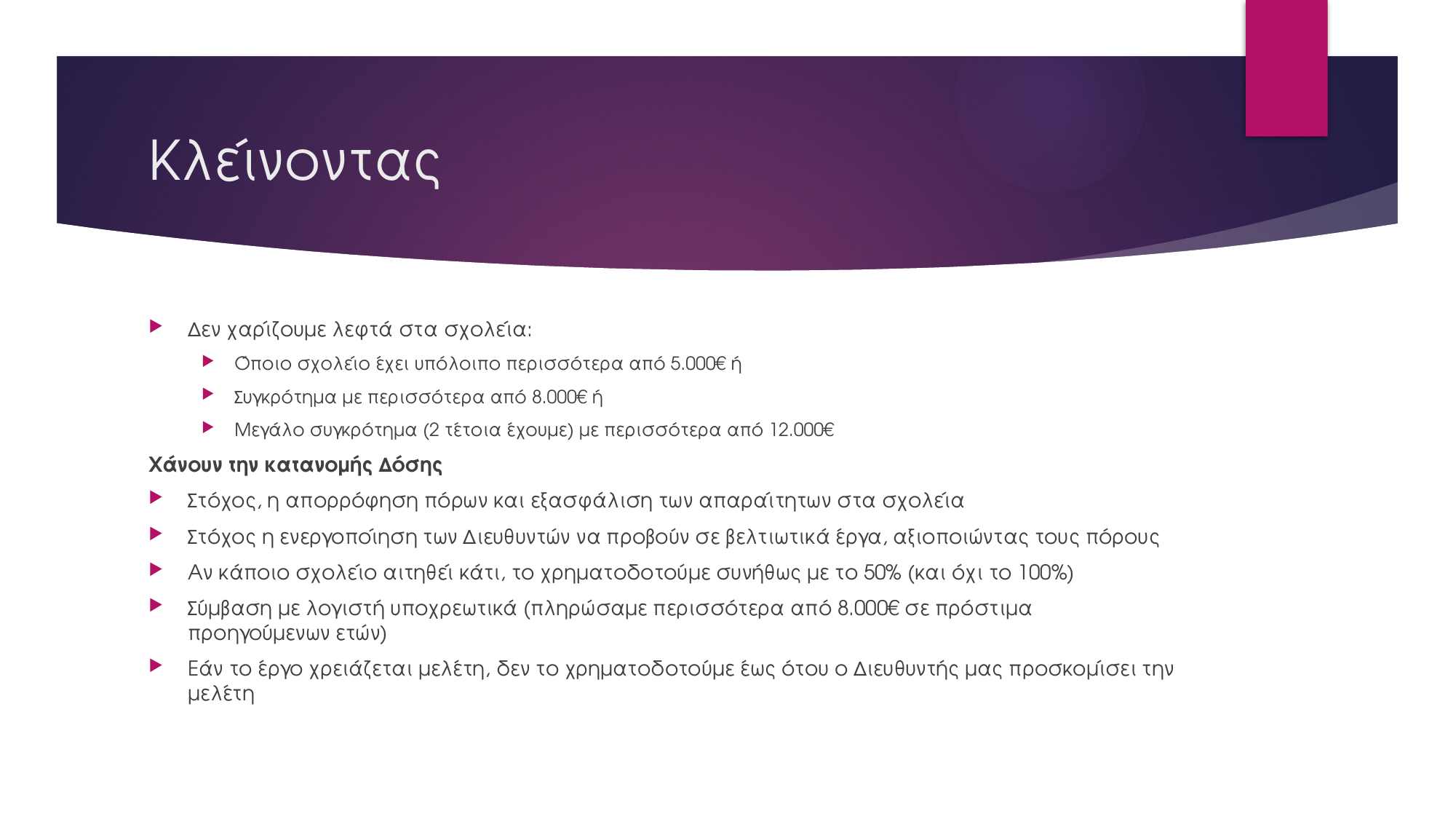

# Κλείνοντας
Δεν χαρίζουμε λεφτά στα σχολεία:
Όποιο σχολείο έχει υπόλοιπο περισσότερα από 5.000€ ή
Συγκρότημα με περισσότερα από 8.000€ ή
Μεγάλο συγκρότημα (2 τέτοια έχουμε) με περισσότερα από 12.000€
Χάνουν την κατανομής Δόσης
Στόχος, η απορρόφηση πόρων και εξασφάλιση των απαραίτητων στα σχολεία
Στόχος η ενεργοποίηση των Διευθυντών να προβούν σε βελτιωτικά έργα, αξιοποιώντας τους πόρους
Αν κάποιο σχολείο αιτηθεί κάτι, το χρηματοδοτούμε συνήθως με το 50% (και όχι το 100%)
Σύμβαση με λογιστή υποχρεωτικά (πληρώσαμε περισσότερα από 8.000€ σε πρόστιμα προηγούμενων ετών)
Εάν το έργο χρειάζεται μελέτη, δεν το χρηματοδοτούμε έως ότου ο Διευθυντής μας προσκομίσει την μελέτη